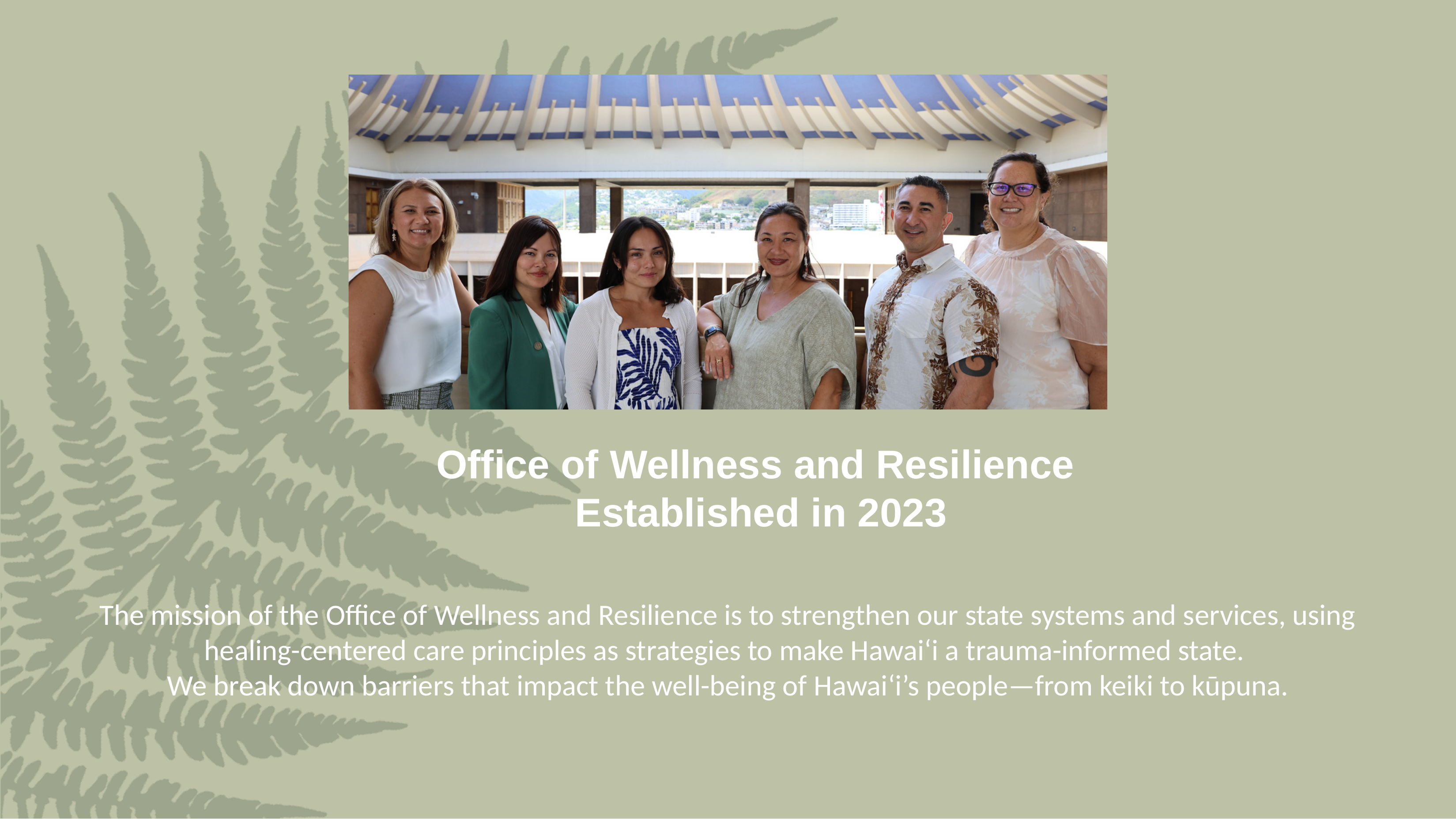

Office of Wellness and Resilience
Established in 2023
The mission of the Office of Wellness and Resilience is to strengthen our state systems and services, using healing-centered care principles as strategies to make Hawai‘i a trauma-informed state.
We break down barriers that impact the well-being of Hawai‘i’s people—from keiki to kūpuna.